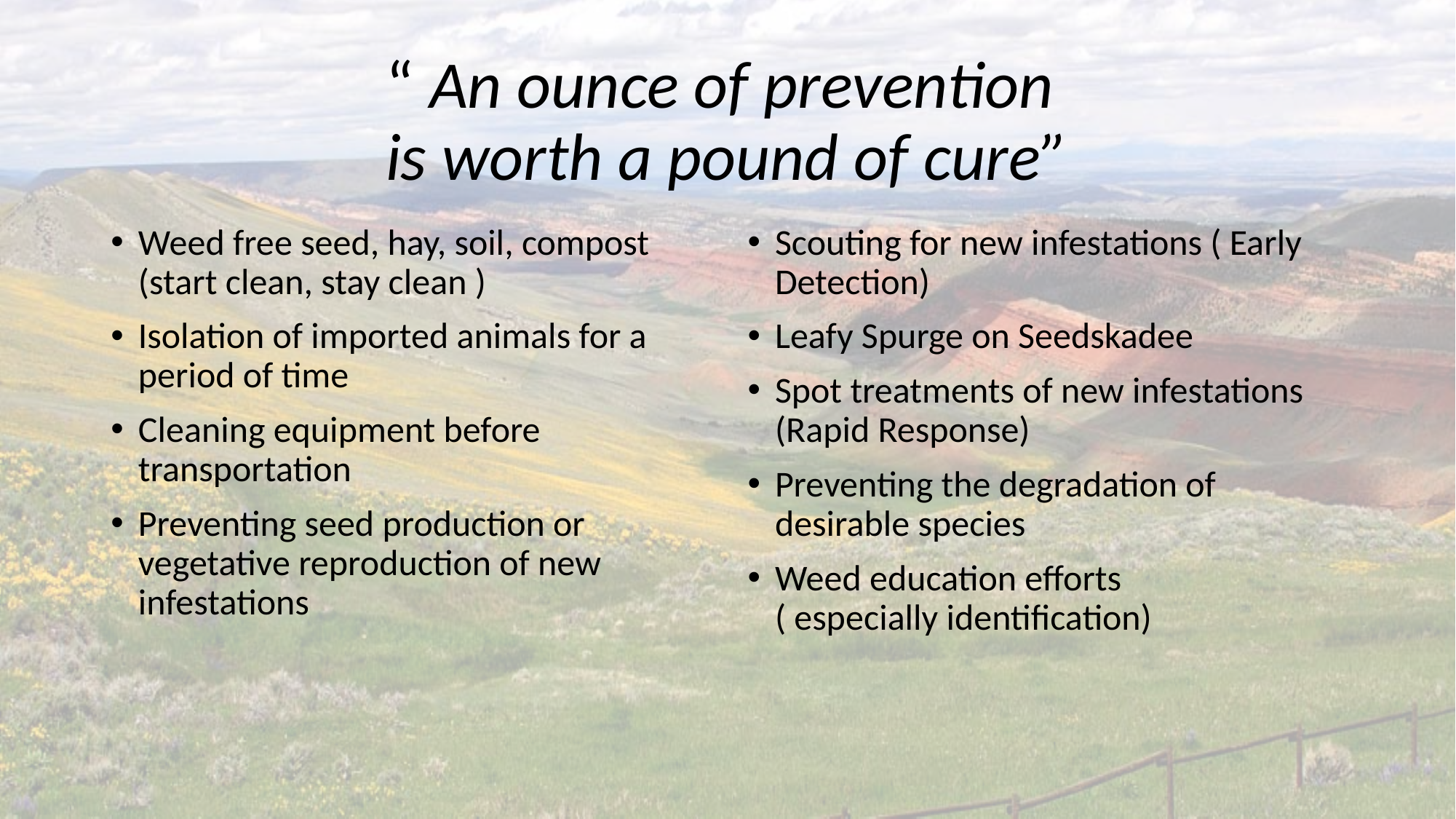

# “ An ounce of prevention is worth a pound of cure”
Weed free seed, hay, soil, compost  (start clean, stay clean )
Isolation of imported animals for a period of time
Cleaning equipment before transportation
Preventing seed production or vegetative reproduction of new infestations
Scouting for new infestations ( Early Detection)
Leafy Spurge on Seedskadee
Spot treatments of new infestations  (Rapid Response)
Preventing the degradation of desirable species
Weed education efforts                          ( especially identification)